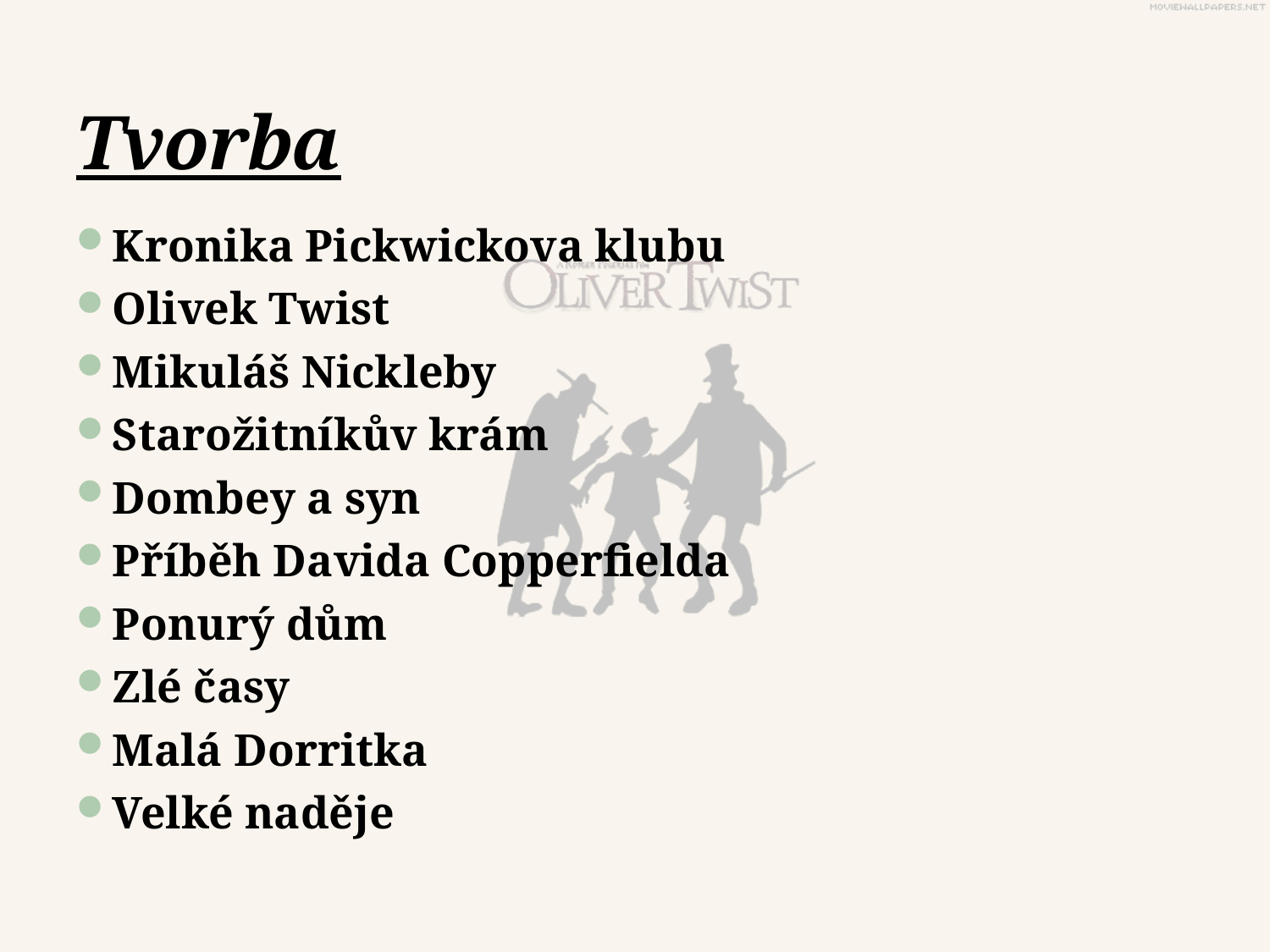

# Tvorba
Kronika Pickwickova klubu
Olivek Twist
Mikuláš Nickleby
Starožitníkův krám
Dombey a syn
Příběh Davida Copperfielda
Ponurý dům
Zlé časy
Malá Dorritka
Velké naděje